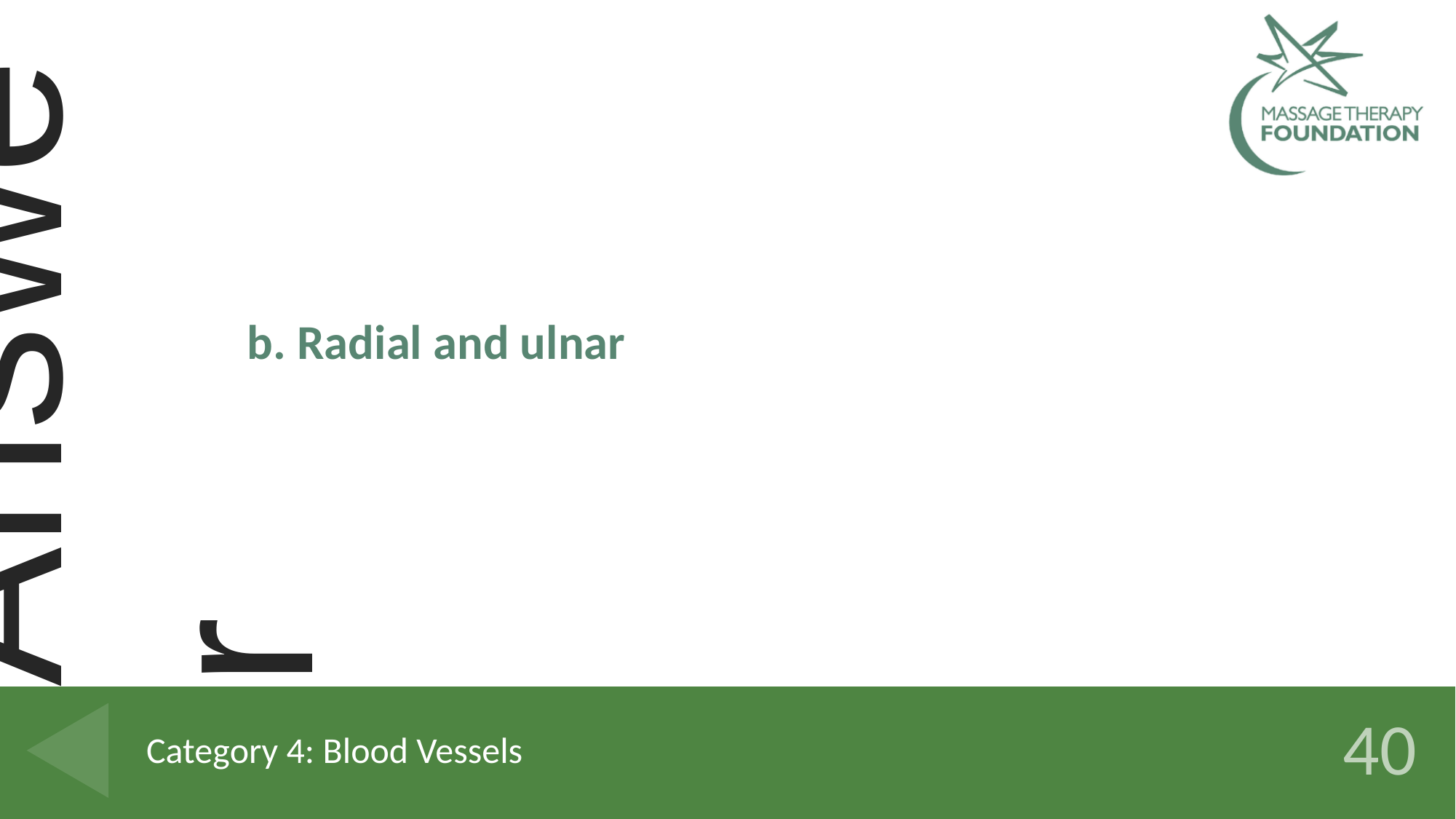

b. Radial and ulnar
# Category 4: Blood Vessels
40